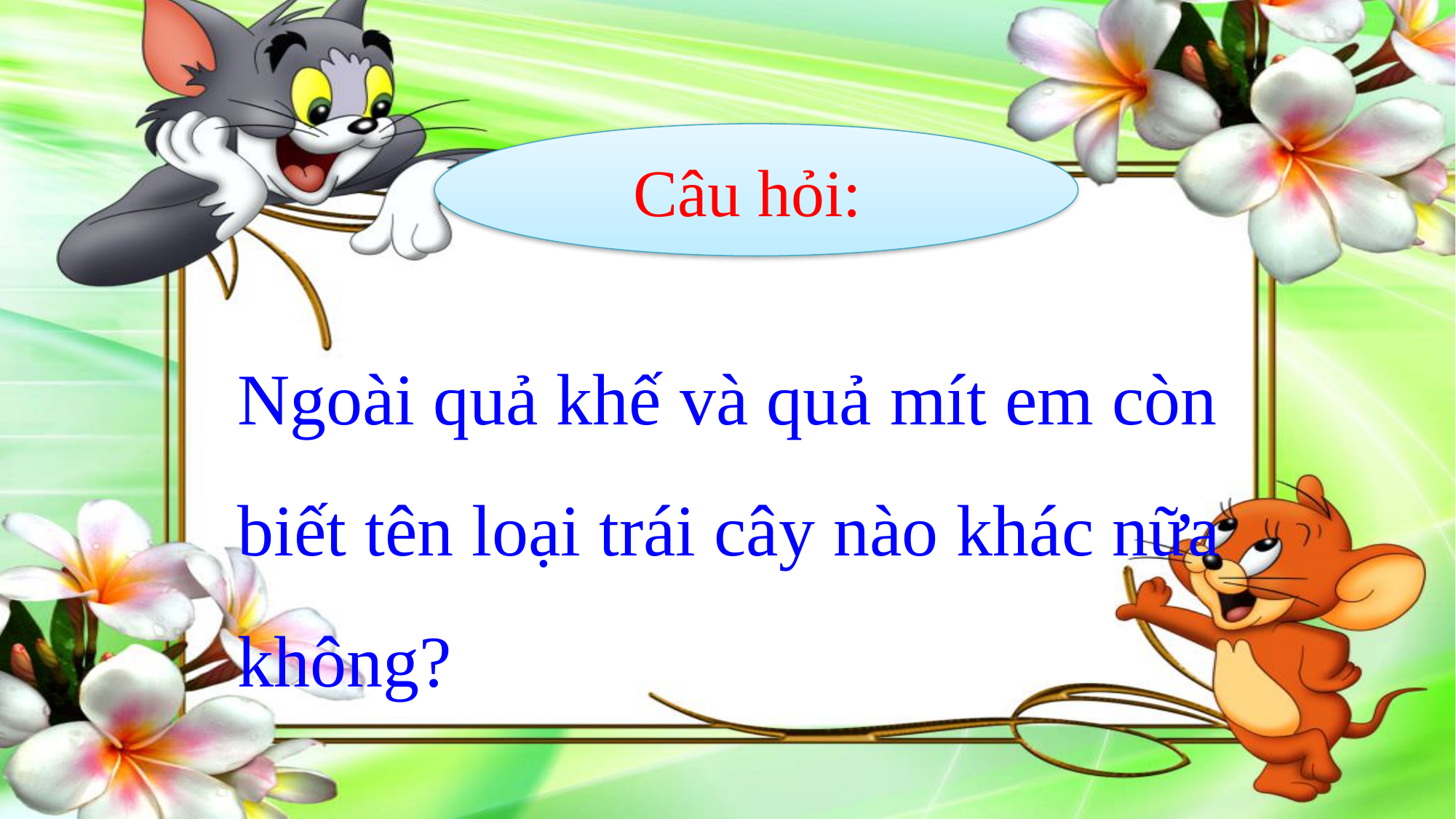

Câu hỏi:
Ngoài quả khế và quả mít em còn biết tên loại trái cây nào khác nữa không?